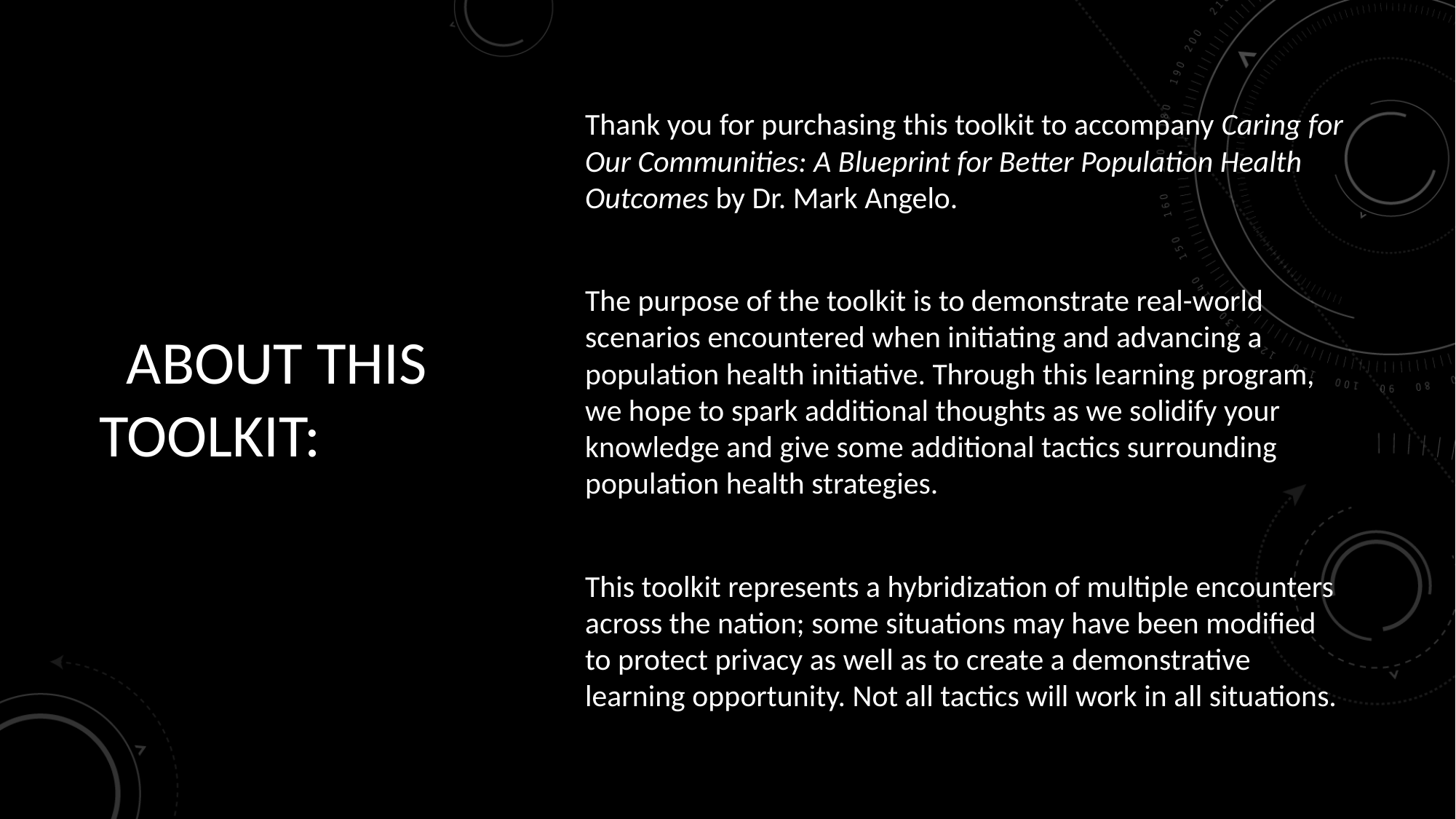

# About this toolkit:
Thank you for purchasing this toolkit to accompany Caring for Our Communities: A Blueprint for Better Population Health Outcomes by Dr. Mark Angelo.

The purpose of the toolkit is to demonstrate real-world scenarios encountered when initiating and advancing a population health initiative. Through this learning program, we hope to spark additional thoughts as we solidify your knowledge and give some additional tactics surrounding population health strategies.

This toolkit represents a hybridization of multiple encounters across the nation; some situations may have been modified to protect privacy as well as to create a demonstrative learning opportunity. Not all tactics will work in all situations.